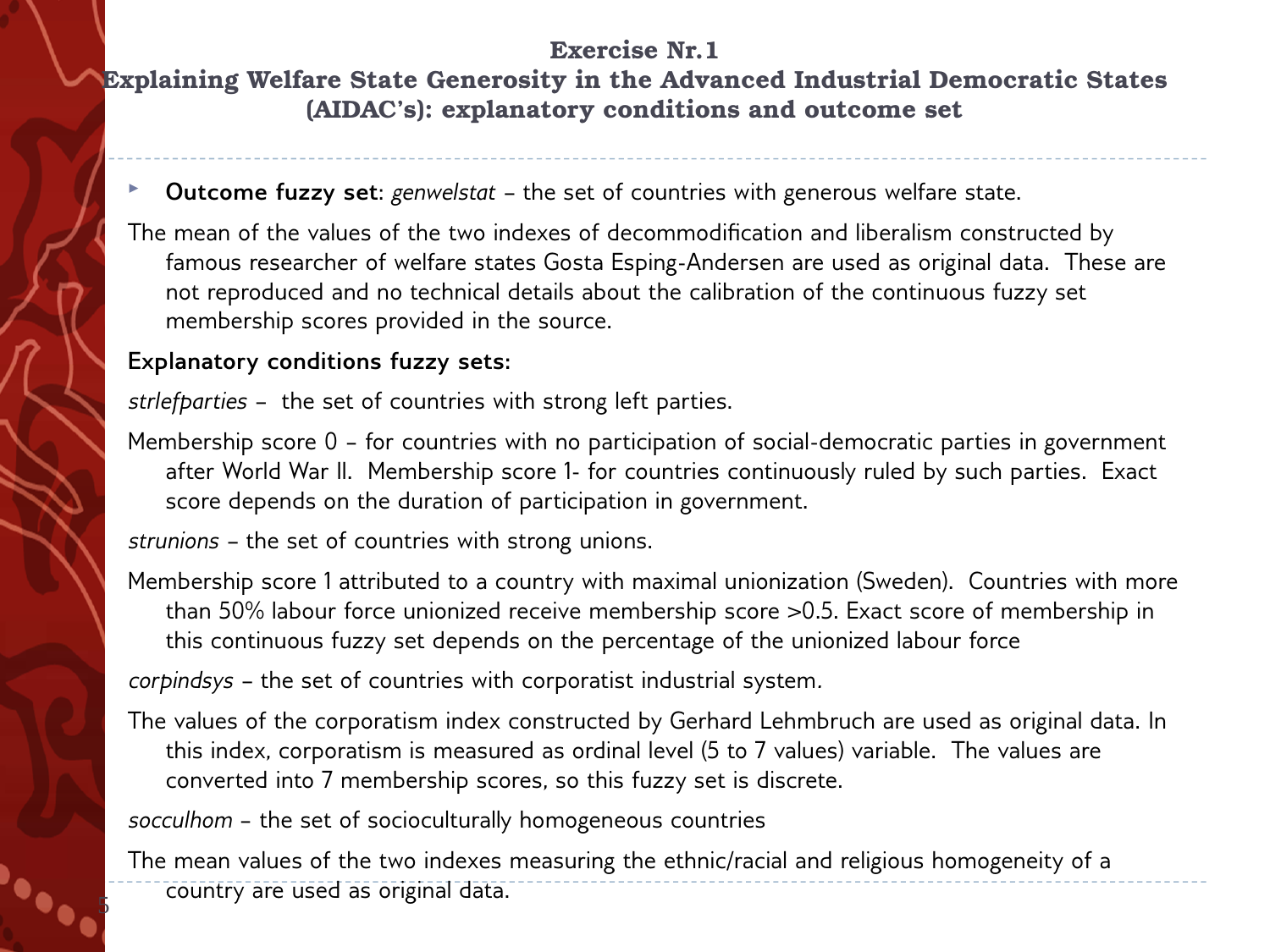

# Exercise Nr.1 Explaining Welfare State Generosity in the Advanced Industrial Democratic States (AIDAC’s): explanatory conditions and outcome set
Outcome fuzzy set: genwelstat – the set of countries with generous welfare state.
The mean of the values of the two indexes of decommodification and liberalism constructed by famous researcher of welfare states Gosta Esping-Andersen are used as original data.  These are not reproduced and no technical details about the calibration of the continuous fuzzy set membership scores provided in the source.
Explanatory conditions fuzzy sets:
strlefparties –  the set of countries with strong left parties.
Membership score 0 – for countries with no participation of social-democratic parties in government after World War II.  Membership score 1- for countries continuously ruled by such parties.  Exact score depends on the duration of participation in government.
strunions – the set of countries with strong unions.
Membership score 1 attributed to a country with maximal unionization (Sweden).  Countries with more than 50% labour force unionized receive membership score >0.5. Exact score of membership in this continuous fuzzy set depends on the percentage of the unionized labour force
corpindsys – the set of countries with corporatist industrial system.
The values of the corporatism index constructed by Gerhard Lehmbruch are used as original data. In this index, corporatism is measured as ordinal level (5 to 7 values) variable.  The values are converted into 7 membership scores, so this fuzzy set is discrete.
socculhom – the set of socioculturally homogeneous countries
The mean values of the two indexes measuring the ethnic/racial and religious homogeneity of a country are used as original data.

5